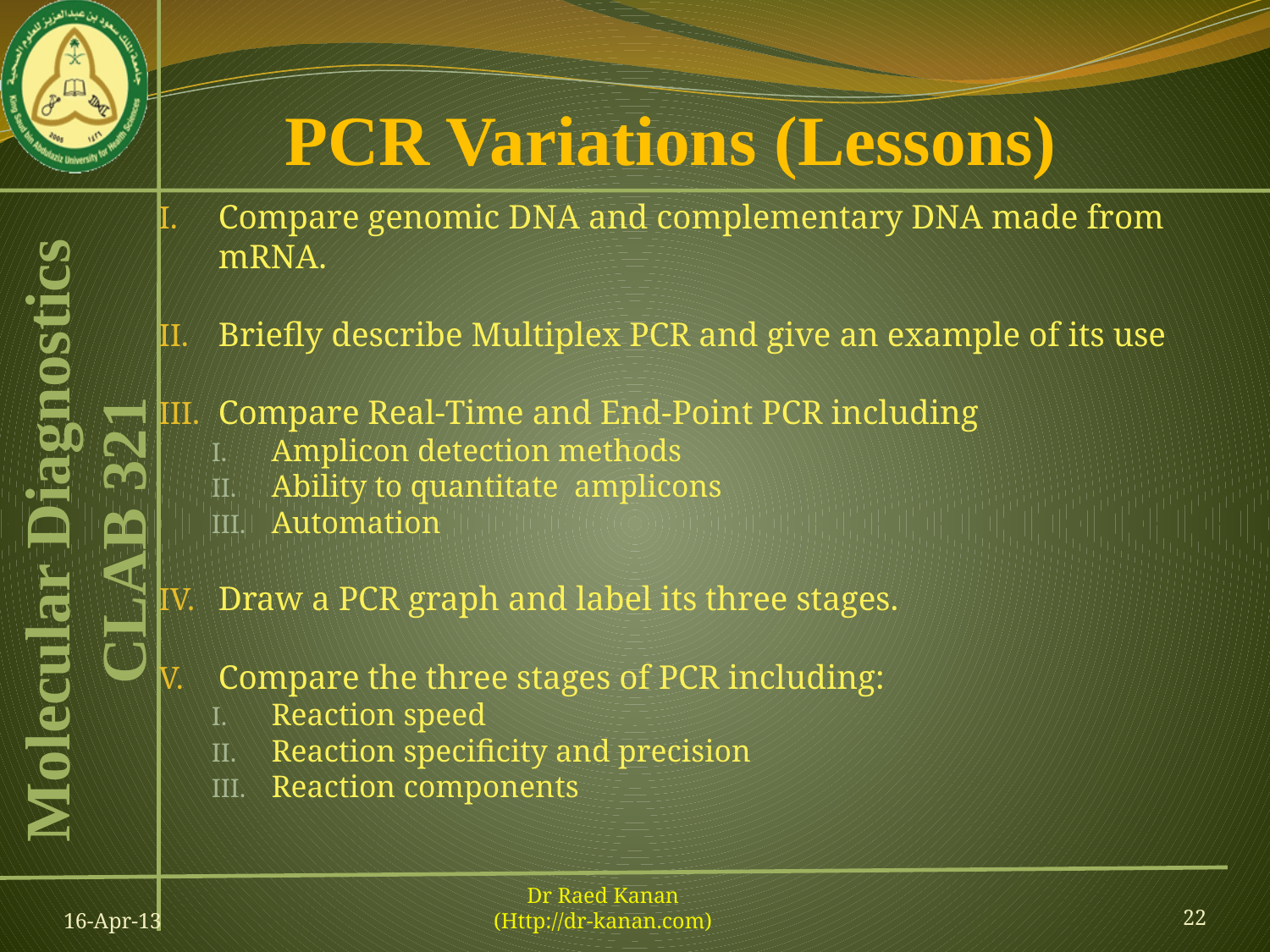

PCR Variations (Lessons)
Compare genomic DNA and complementary DNA made from mRNA.

Briefly describe Multiplex PCR and give an example of its use

Compare Real-Time and End-Point PCR including
Amplicon detection methods
Ability to quantitate  amplicons
Automation

Draw a PCR graph and label its three stages.

Compare the three stages of PCR including:
Reaction speed
Reaction specificity and precision
Reaction components

16-Apr-13
Dr Raed Kanan
(Http://dr-kanan.com)
22